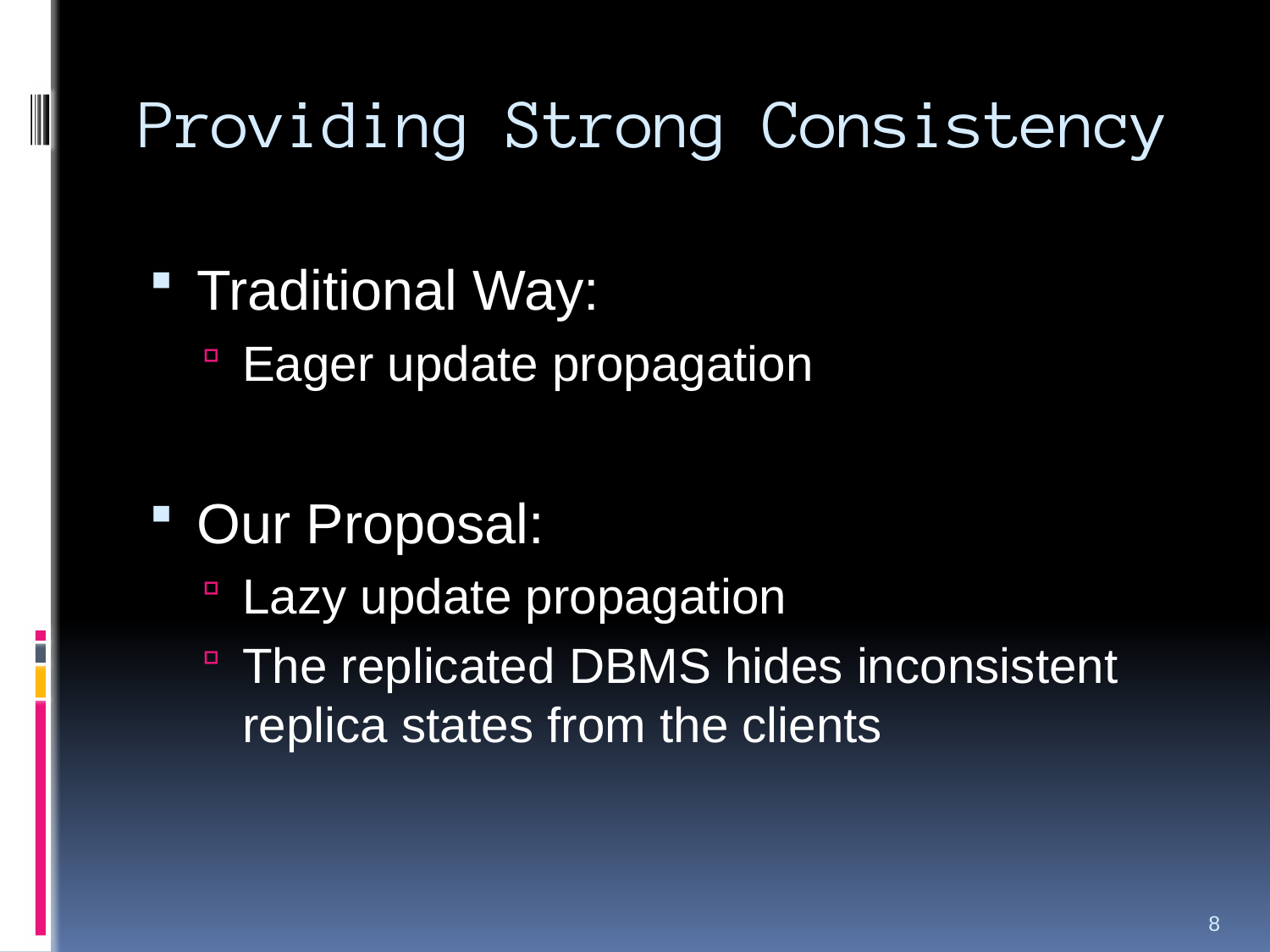

# Providing Strong Consistency
Traditional Way:
Eager update propagation

Our Proposal:
Lazy update propagation
The replicated DBMS hides inconsistent replica states from the clients

8